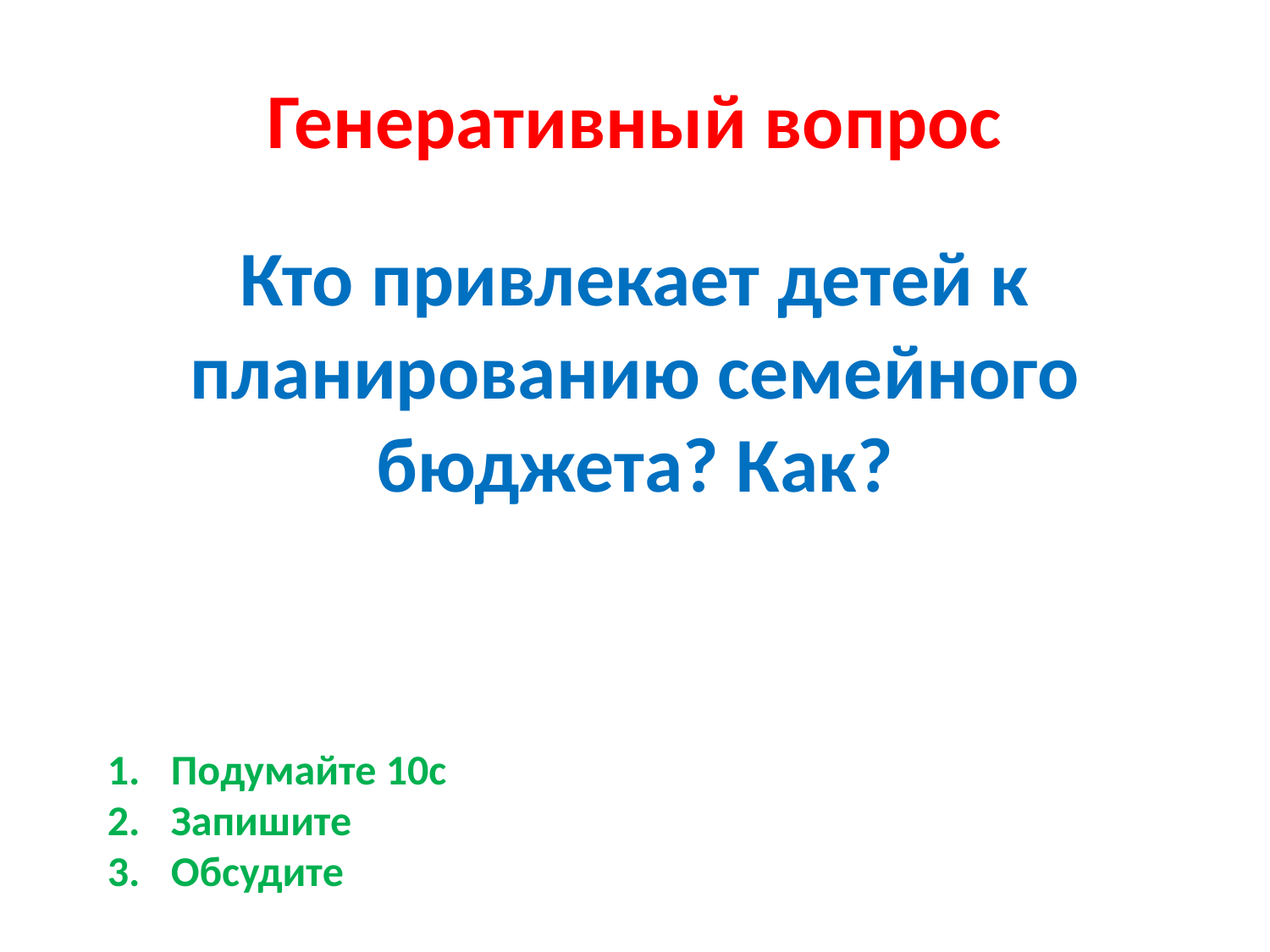

# Генеративный вопрос
Кто привлекает детей к планированию семейного бюджета? Как?
Подумайте 10с
Запишите
Обсудите